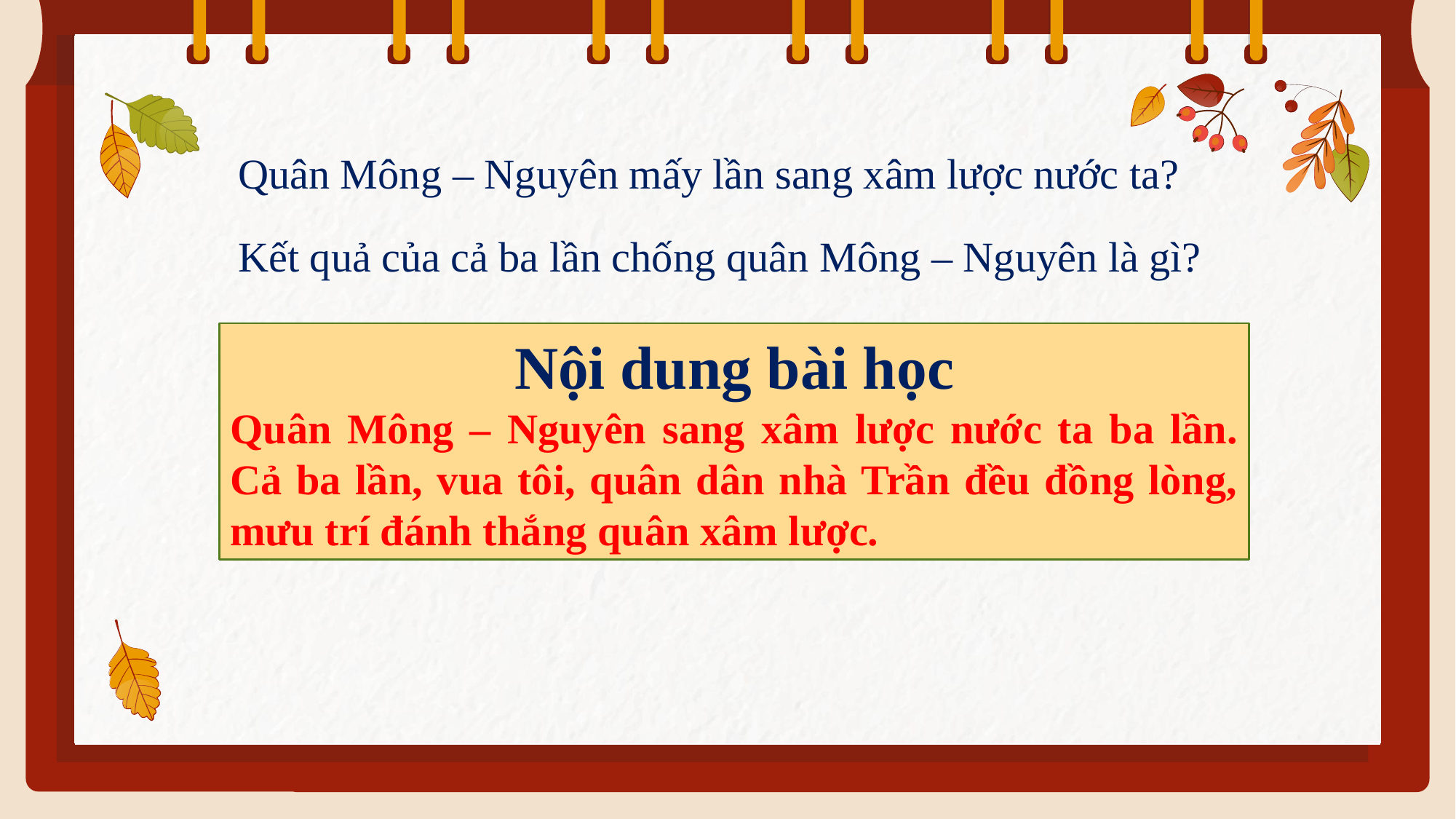

Quân Mông – Nguyên mấy lần sang xâm lược nước ta?
Kết quả của cả ba lần chống quân Mông – Nguyên là gì?
Nội dung bài học
Quân Mông – Nguyên sang xâm lược nước ta ba lần. Cả ba lần, vua tôi, quân dân nhà Trần đều đồng lòng, mưu trí đánh thắng quân xâm lược.